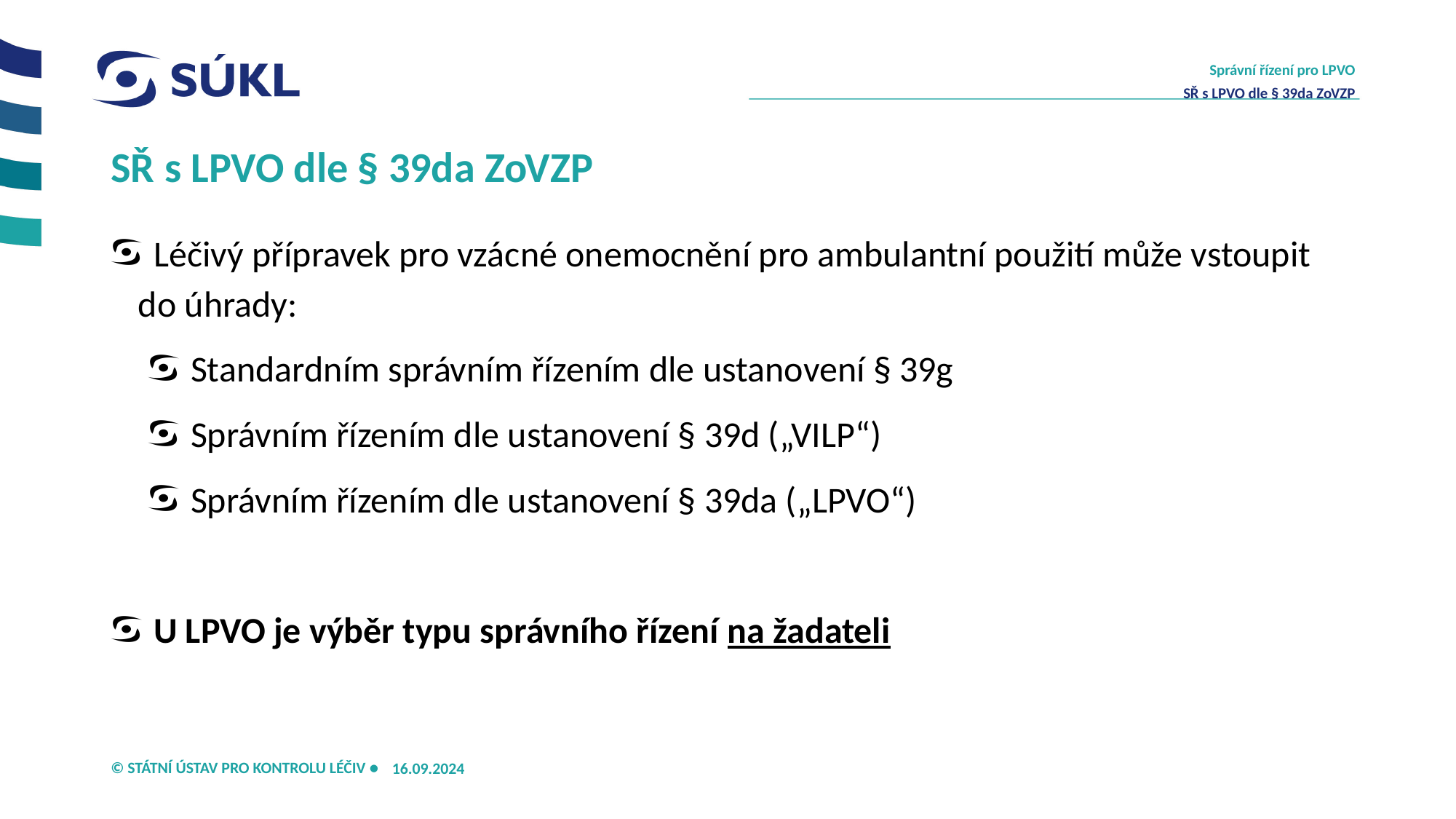

Správní řízení pro LPVO
SŘ s LPVO dle § 39da ZoVZP
# SŘ s LPVO dle § 39da ZoVZP
Léčivý přípravek pro vzácné onemocnění pro ambulantní použití může vstoupit do úhrady:
Standardním správním řízením dle ustanovení § 39g
Správním řízením dle ustanovení § 39d („VILP“)
Správním řízením dle ustanovení § 39da („LPVO“)

U LPVO je výběr typu správního řízení na žadateli

16.09.2024